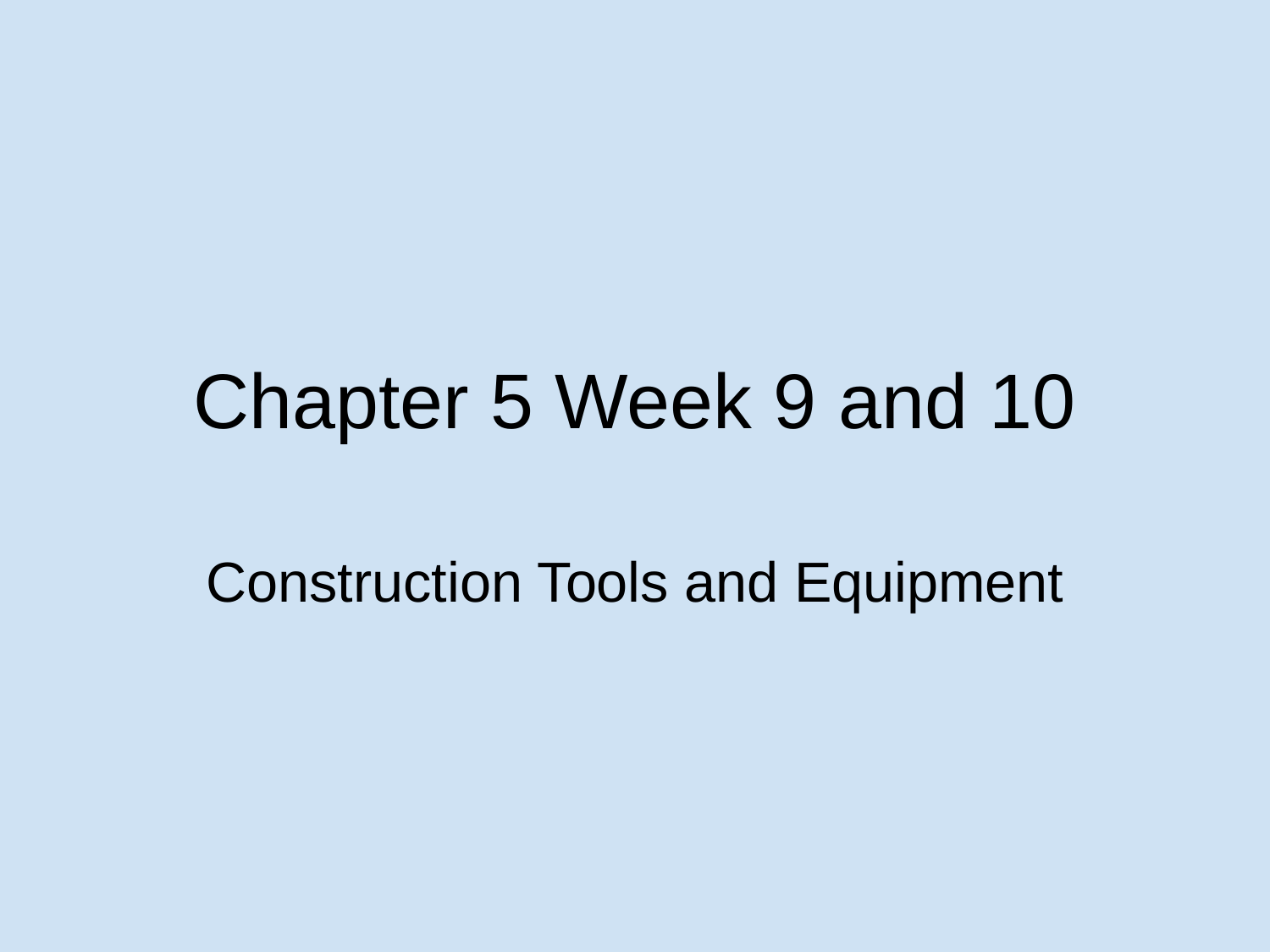

# Chapter 5 Week 9 and 10
Construction Tools and Equipment